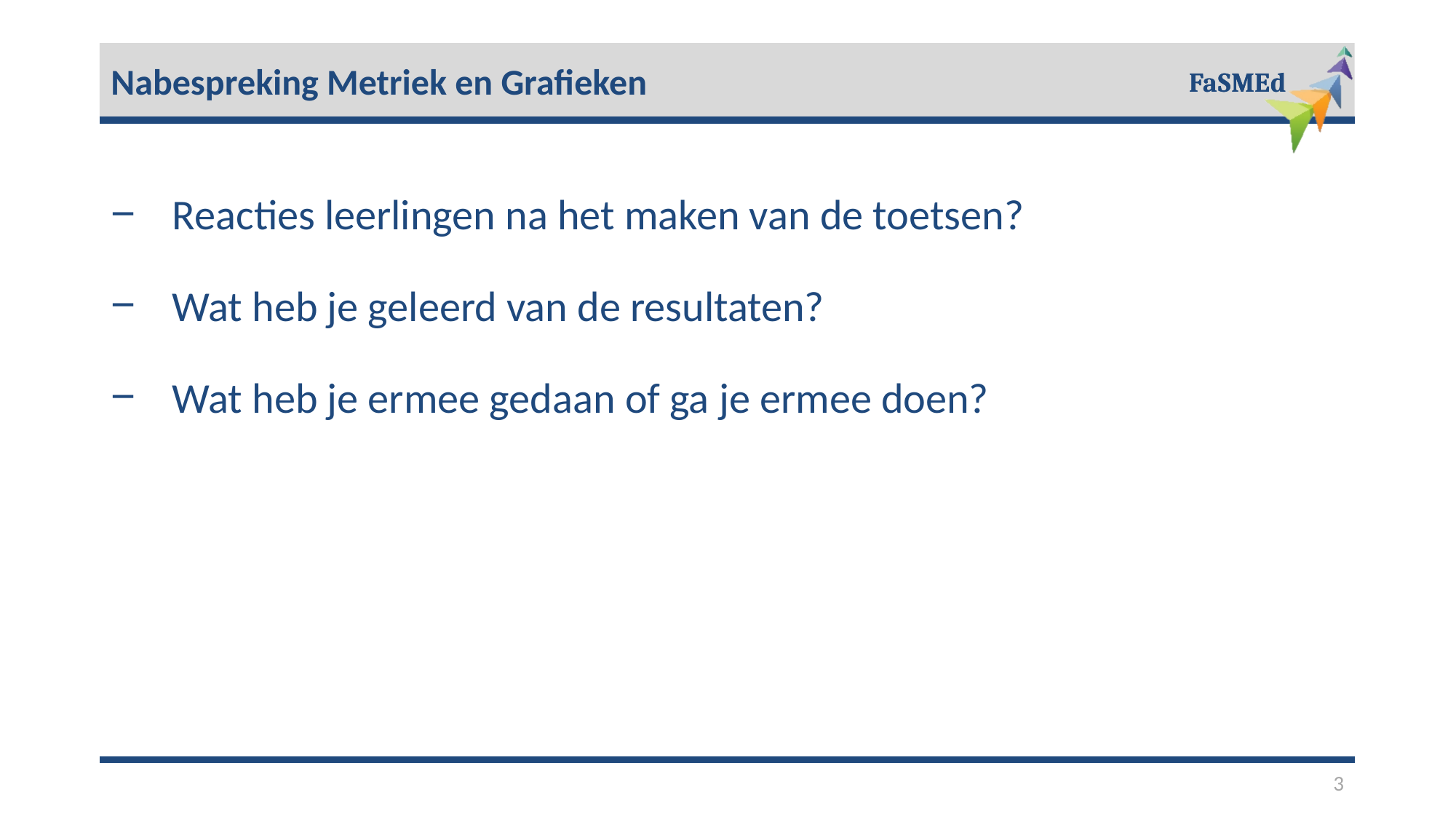

Nabespreking Metriek en Grafieken

Reacties leerlingen na het maken van de toetsen?

Wat heb je geleerd van de resultaten?
Wat heb je ermee gedaan of ga je ermee doen?